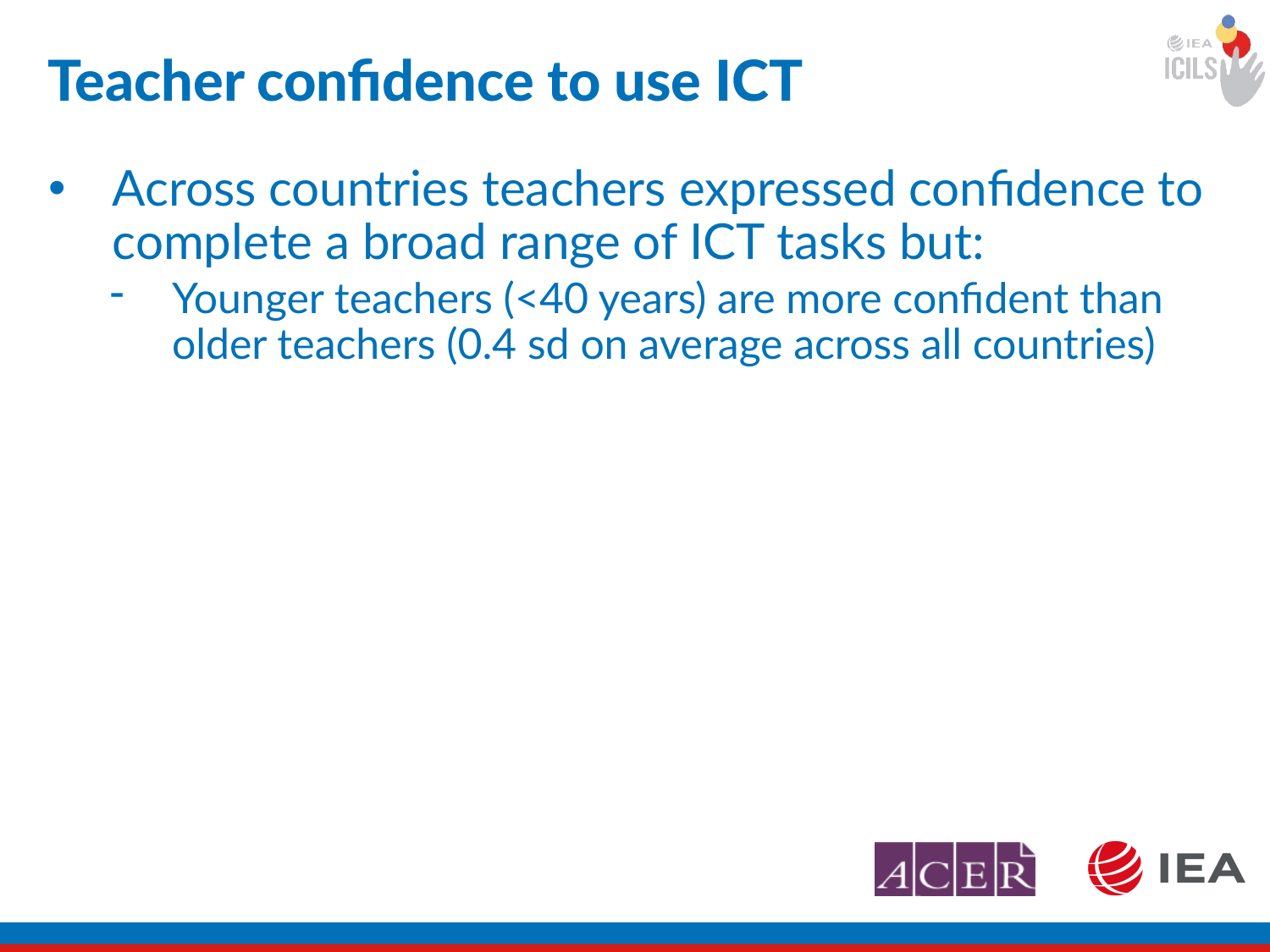

# Teacher confidence to use ICT
Across countries teachers expressed confidence to complete a broad range of ICT tasks but:
Younger teachers (<40 years) are more confident than older teachers (0.4 sd on average across all countries)